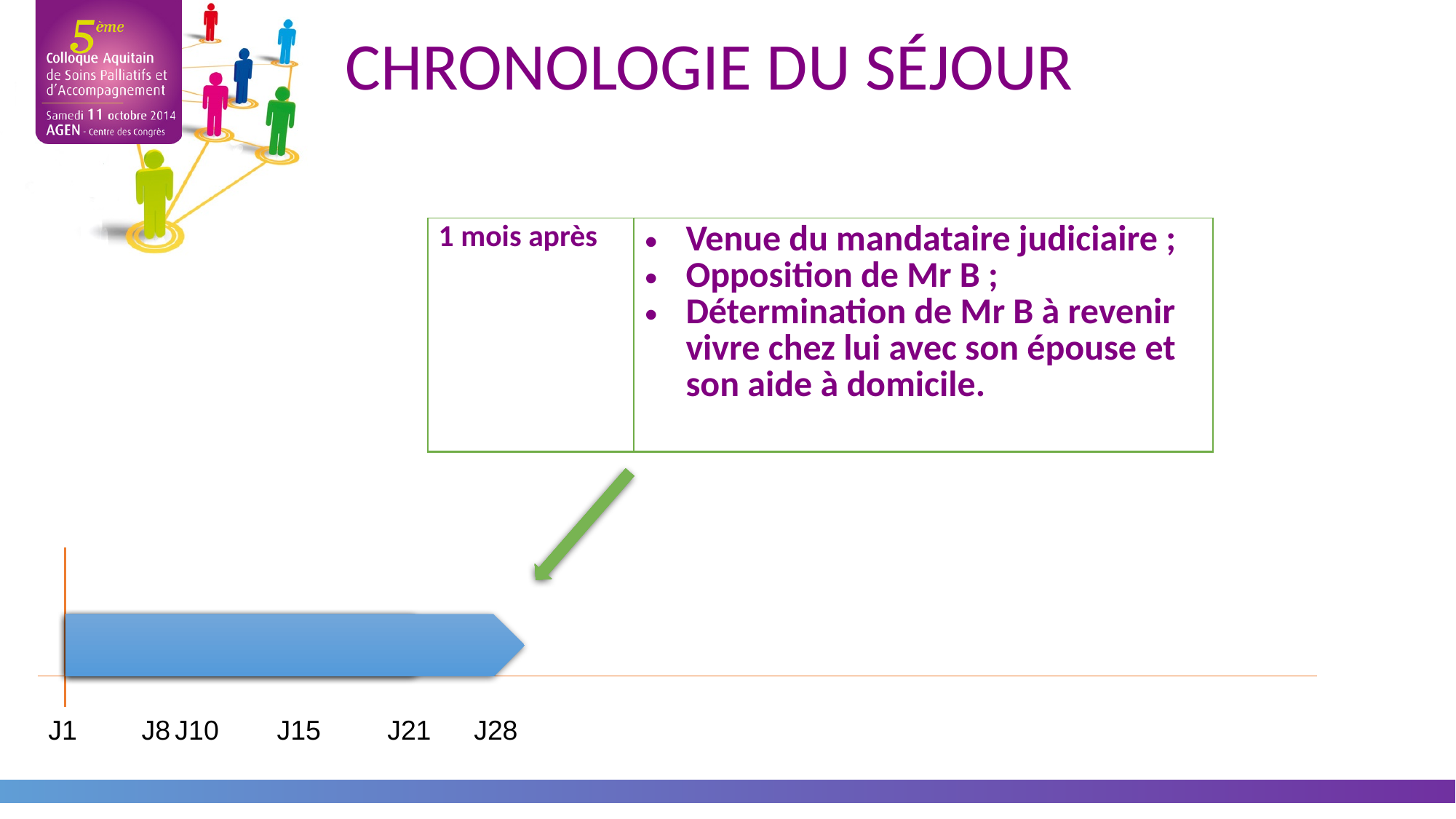

CHRONOLOGIE DU SÉJOUR
| 1 mois après | Venue du mandataire judiciaire ; Opposition de Mr B ; Détermination de Mr B à revenir vivre chez lui avec son épouse et son aide à domicile. |
| --- | --- |

J1

J8
J10
J15
J21
J28